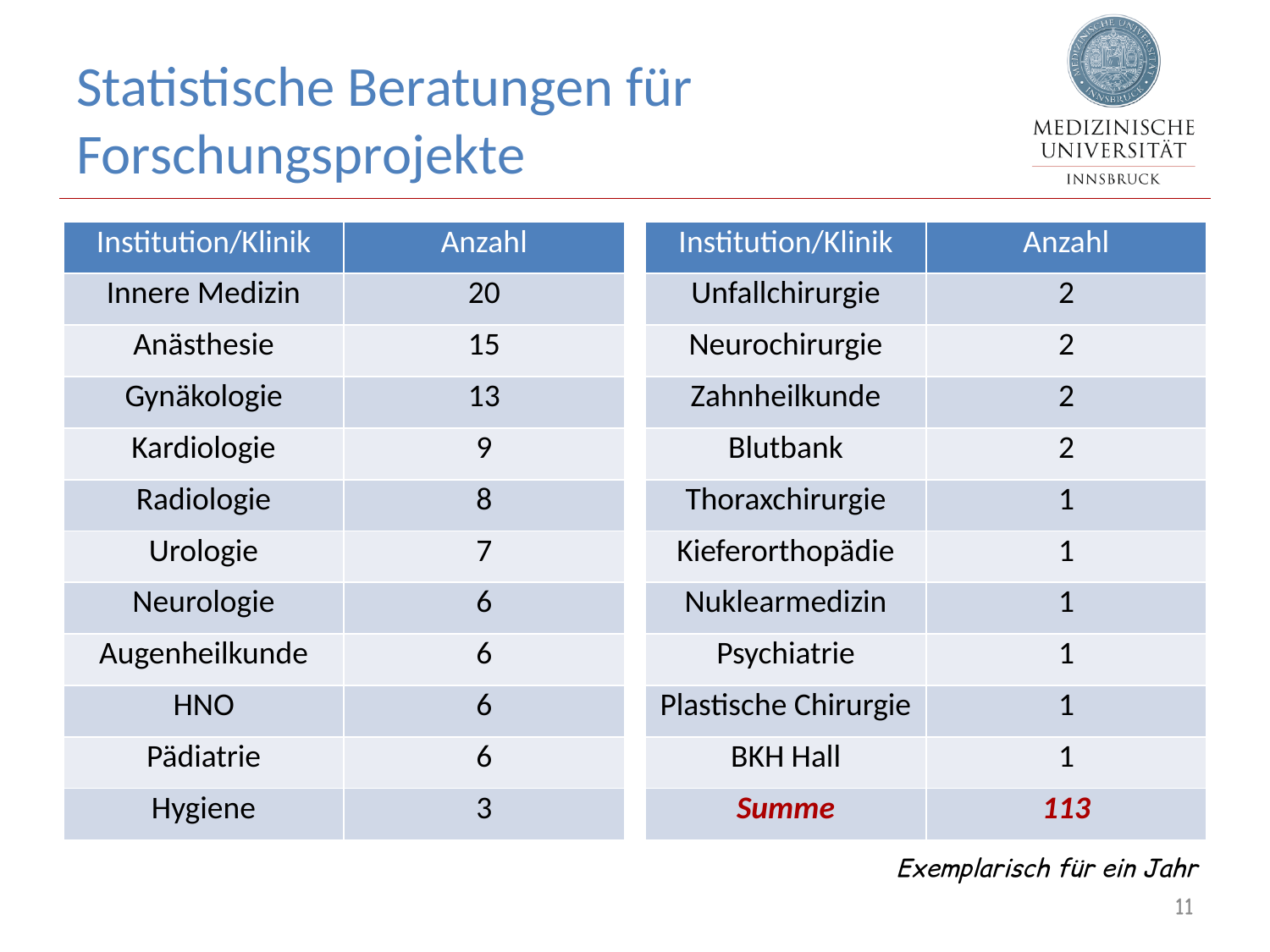

# Statistische Beratungen für Forschungsprojekte
| Institution/Klinik | Anzahl |
| --- | --- |
| Innere Medizin | 20 |
| Anästhesie | 15 |
| Gynäkologie | 13 |
| Kardiologie | 9 |
| Radiologie | 8 |
| Urologie | 7 |
| Neurologie | 6 |
| Augenheilkunde | 6 |
| HNO | 6 |
| Pädiatrie | 6 |
| Hygiene | 3 |
| Institution/Klinik | Anzahl |
| --- | --- |
| Unfallchirurgie | 2 |
| Neurochirurgie | 2 |
| Zahnheilkunde | 2 |
| Blutbank | 2 |
| Thoraxchirurgie | 1 |
| Kieferorthopädie | 1 |
| Nuklearmedizin | 1 |
| Psychiatrie | 1 |
| Plastische Chirurgie | 1 |
| BKH Hall | 1 |
| Summe | 113 |
Exemplarisch für ein Jahr
11